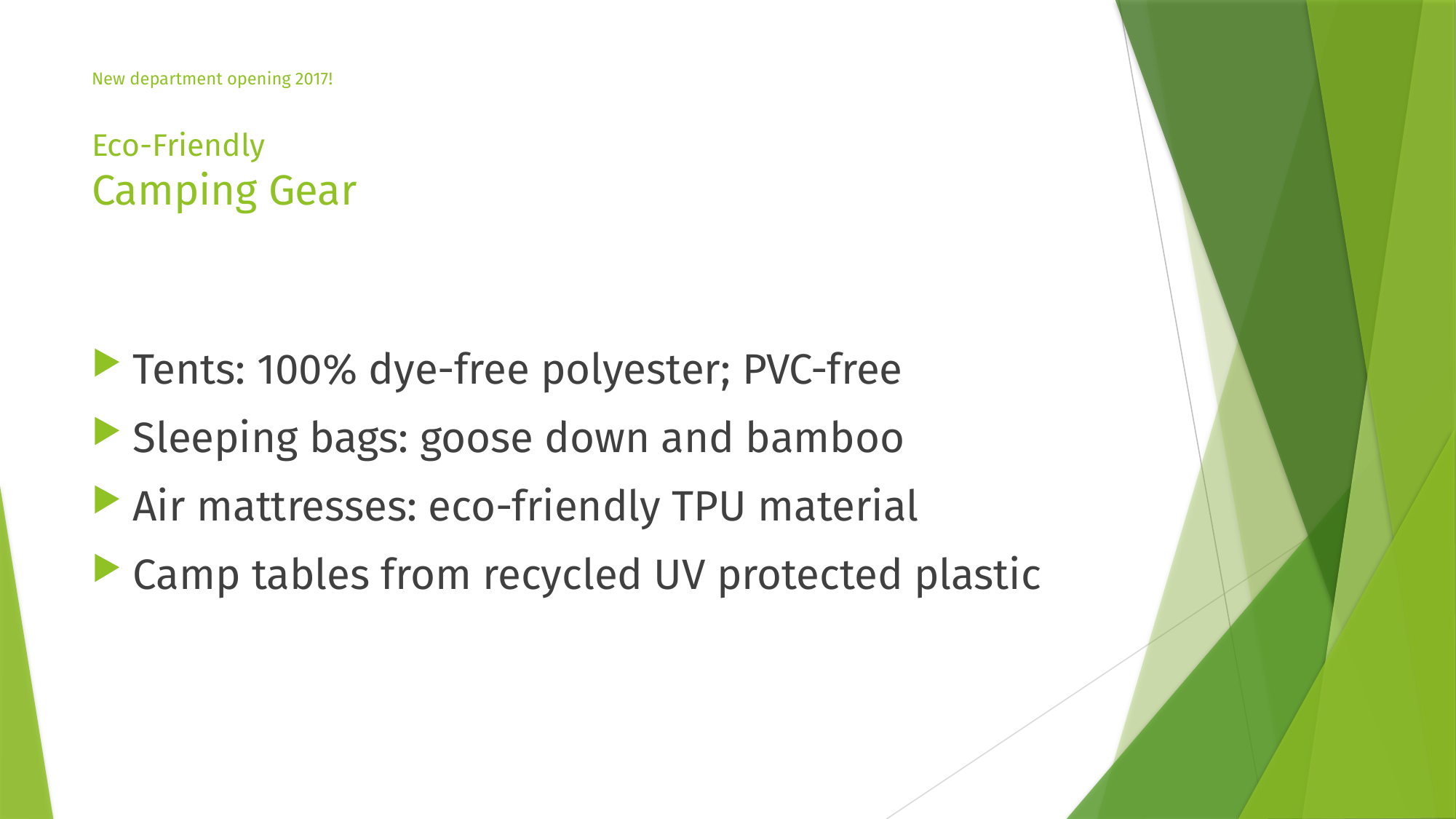

# New department opening 2017! Eco-Friendly Camping Gear
Tents: 100% dye-free polyester; PVC-free
Sleeping bags: goose down and bamboo
Air mattresses: eco-friendly TPU material
Camp tables from recycled UV protected plastic